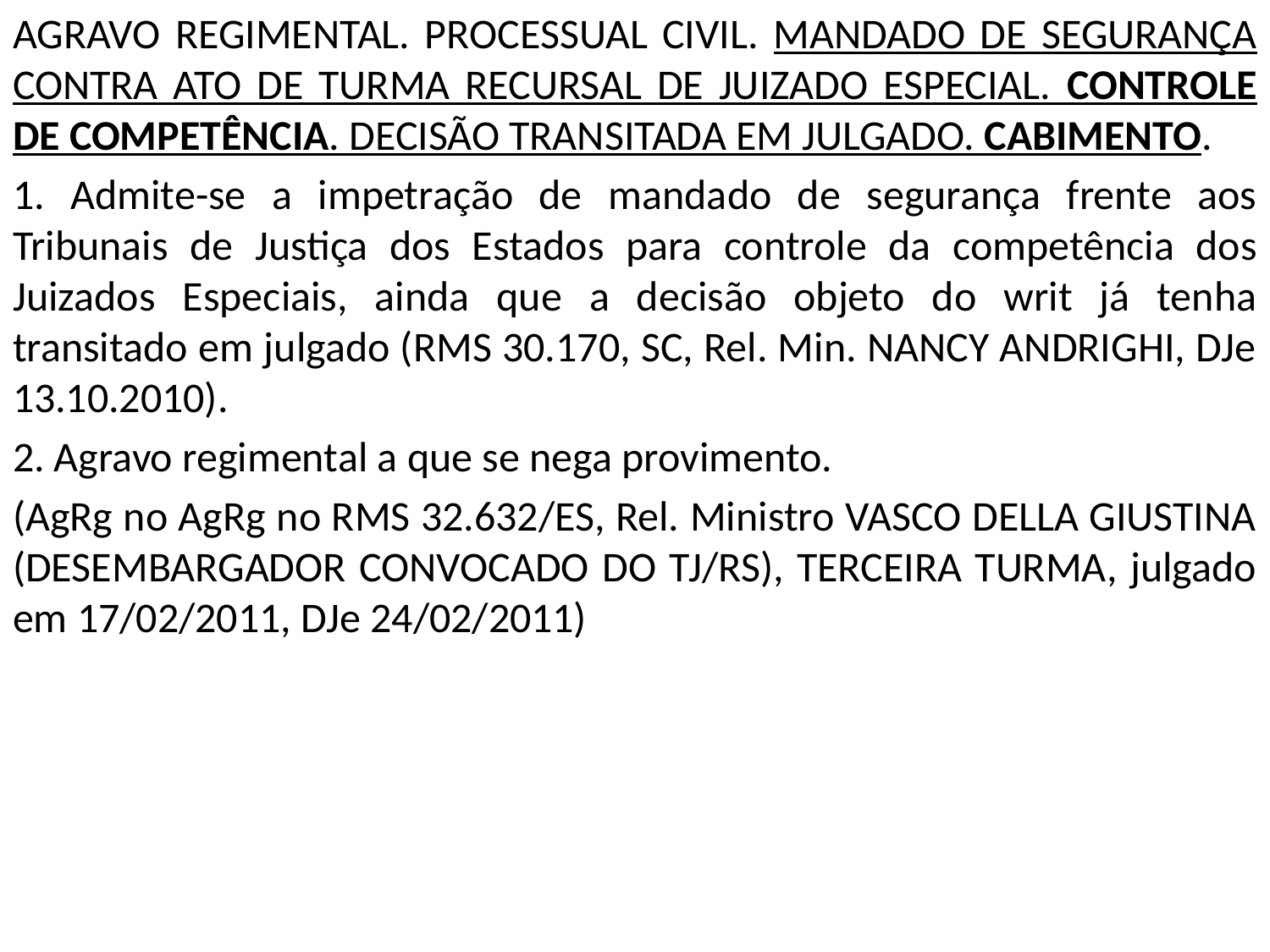

AGRAVO REGIMENTAL. PROCESSUAL CIVIL. MANDADO DE SEGURANÇA CONTRA ATO DE TURMA RECURSAL DE JUIZADO ESPECIAL. CONTROLE DE COMPETÊNCIA. DECISÃO TRANSITADA EM JULGADO. CABIMENTO.
1. Admite-se a impetração de mandado de segurança frente aos Tribunais de Justiça dos Estados para controle da competência dos Juizados Especiais, ainda que a decisão objeto do writ já tenha transitado em julgado (RMS 30.170, SC, Rel. Min. NANCY ANDRIGHI, DJe 13.10.2010).
2. Agravo regimental a que se nega provimento.
(AgRg no AgRg no RMS 32.632/ES, Rel. Ministro VASCO DELLA GIUSTINA (DESEMBARGADOR CONVOCADO DO TJ/RS), TERCEIRA TURMA, julgado em 17/02/2011, DJe 24/02/2011)